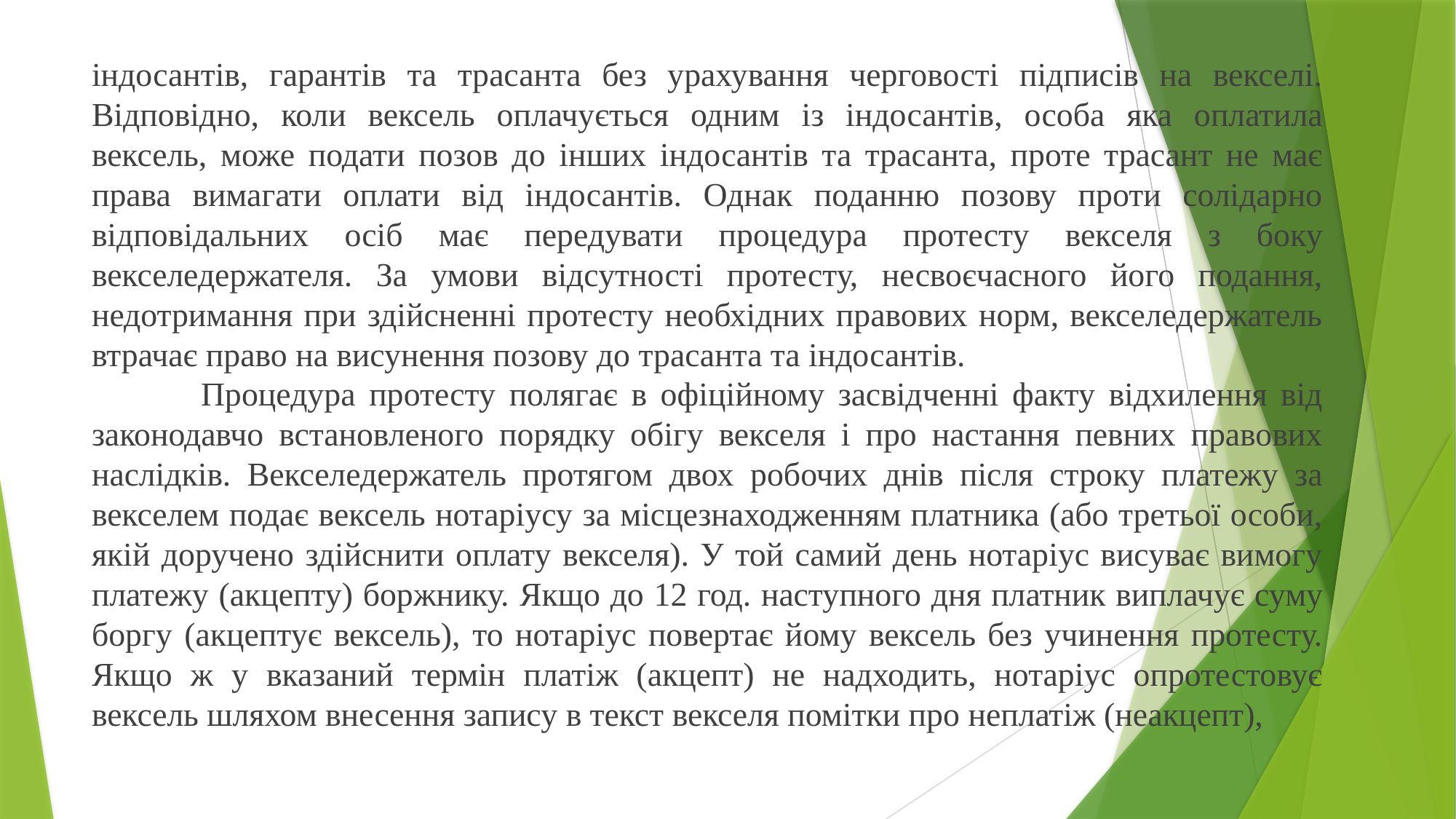

індосантів, гарантів та трасанта без урахування черговості підписів на векселі. Відповідно, коли вексель оплачується одним із індосантів, особа яка оплатила вексель, може подати позов до інших індосантів та трасанта, проте трасант не має права вимагати оплати від індосантів. Однак поданню позову проти солідарно відповідальних осіб має передувати процедура протесту векселя з боку векселедержателя. За умови відсутності протесту, несвоєчасного його подання, недотримання при здійсненні протесту необхідних правових норм, векселедержатель втрачає право на висунення позову до трасанта та індосантів.
	Процедура протесту полягає в офіційному засвідченні факту відхилення від законодавчо встановленого порядку обігу векселя і про настання певних правових наслідків. Векселедержатель протягом двох робочих днів після строку платежу за векселем подає вексель нотаріусу за місцезнаходженням платника (або третьої особи, якій доручено здійснити оплату векселя). У той самий день нотаріус висуває вимогу платежу (акцепту) боржнику. Якщо до 12 год. наступного дня платник виплачує суму боргу (акцептує вексель), то нотаріус повертає йому вексель без учинення протесту. Якщо ж у вказаний термін платіж (акцепт) не надходить, нотаріус опротестовує вексель шляхом внесення запису в текст векселя помітки про неплатіж (неакцепт),